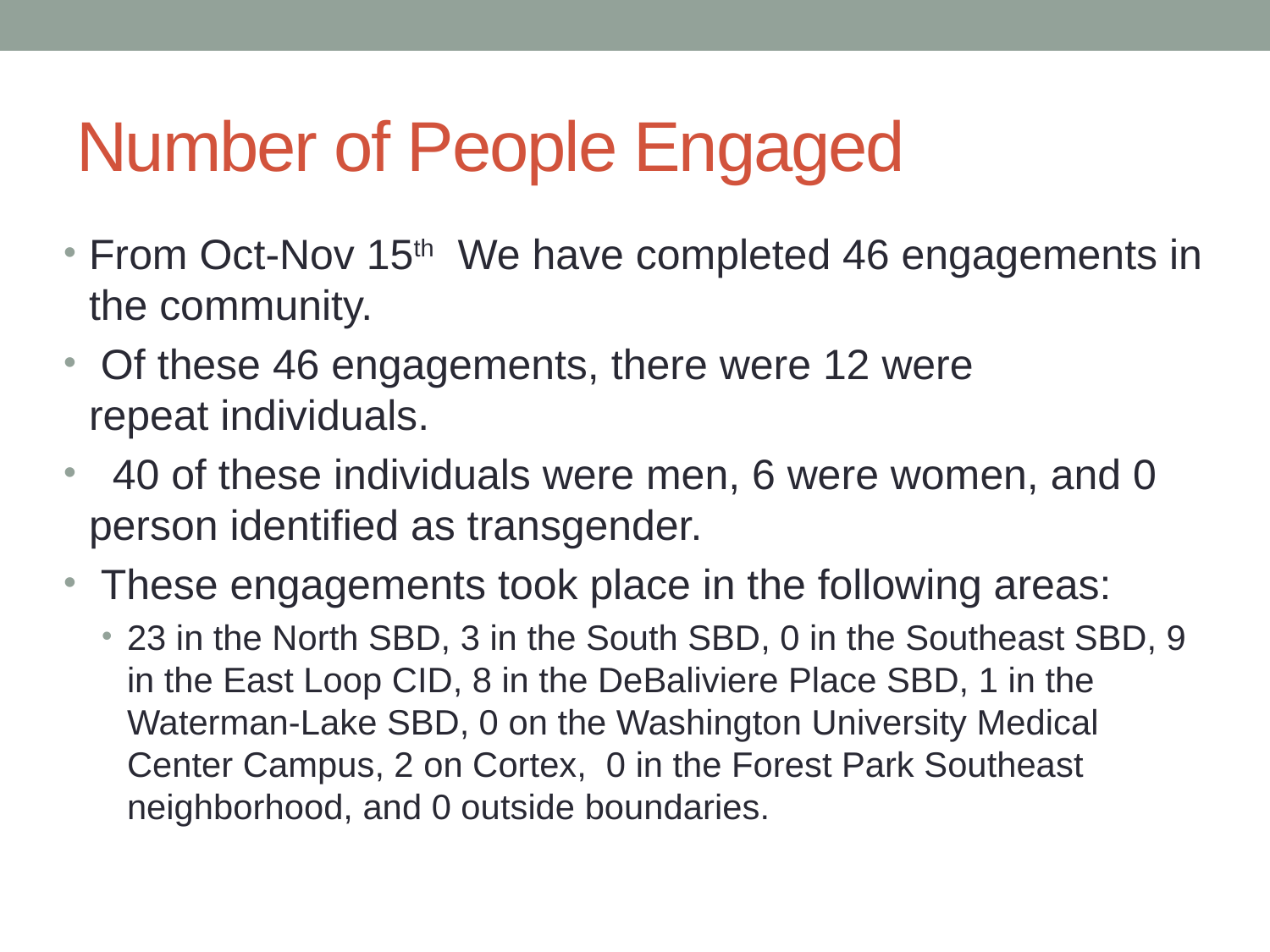

# Number of People Engaged
From Oct-Nov 15th  We have completed 46 engagements in the community.
 Of these 46 engagements, there were 12 were repeat individuals.
  40 of these individuals were men, 6 were women, and 0 person identified as transgender.
 These engagements took place in the following areas:
23 in the North SBD, 3 in the South SBD, 0 in the Southeast SBD, 9 in the East Loop CID, 8 in the DeBaliviere Place SBD, 1 in the Waterman-Lake SBD, 0 on the Washington University Medical Center Campus, 2 on Cortex,  0 in the Forest Park Southeast neighborhood, and 0 outside boundaries.